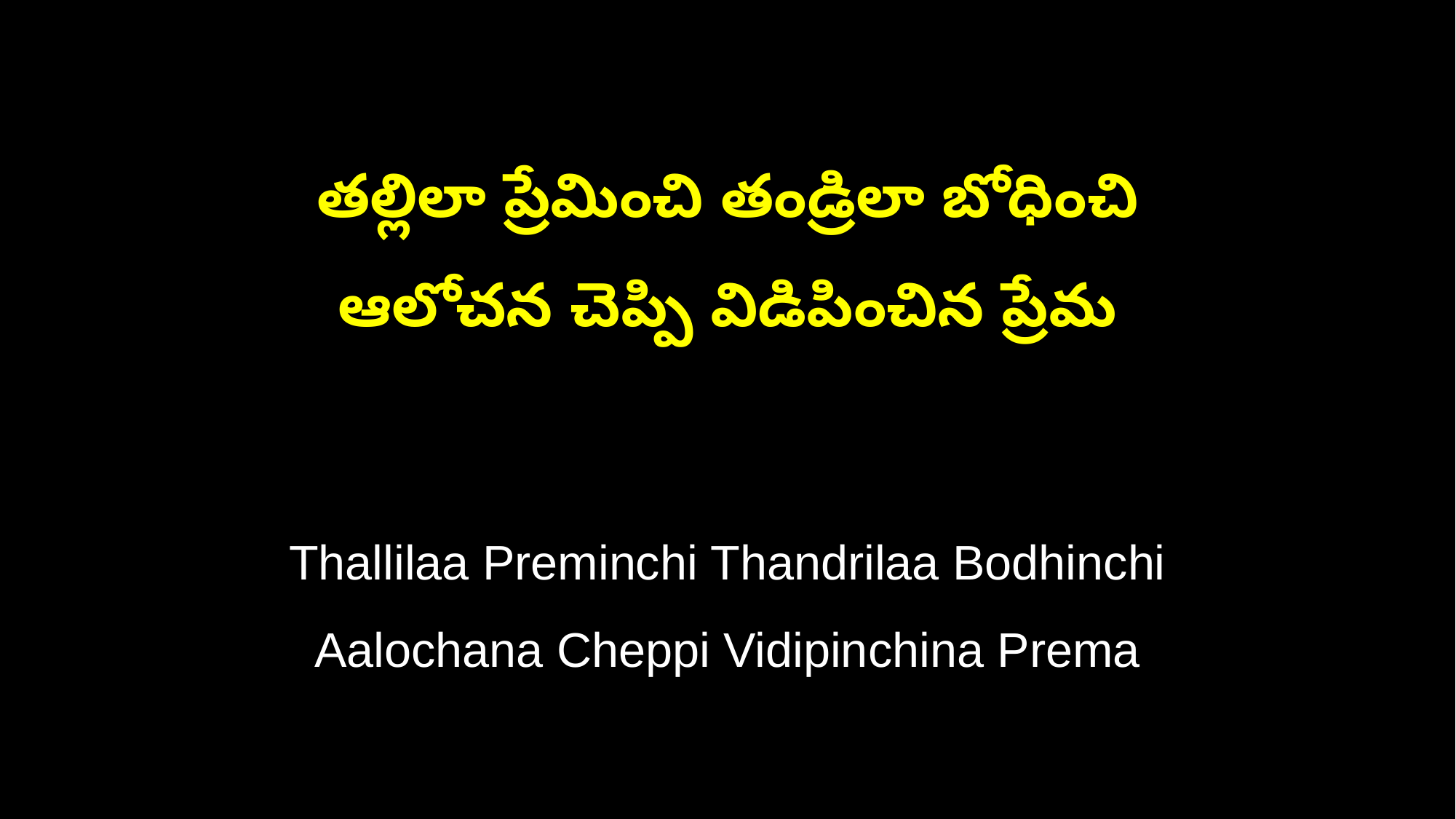

తల్లిలా ప్రేమించి తండ్రిలా బోధించి
ఆలోచన చెప్పి విడిపించిన ప్రేమ
Thallilaa Preminchi Thandrilaa Bodhinchi
Aalochana Cheppi Vidipinchina Prema